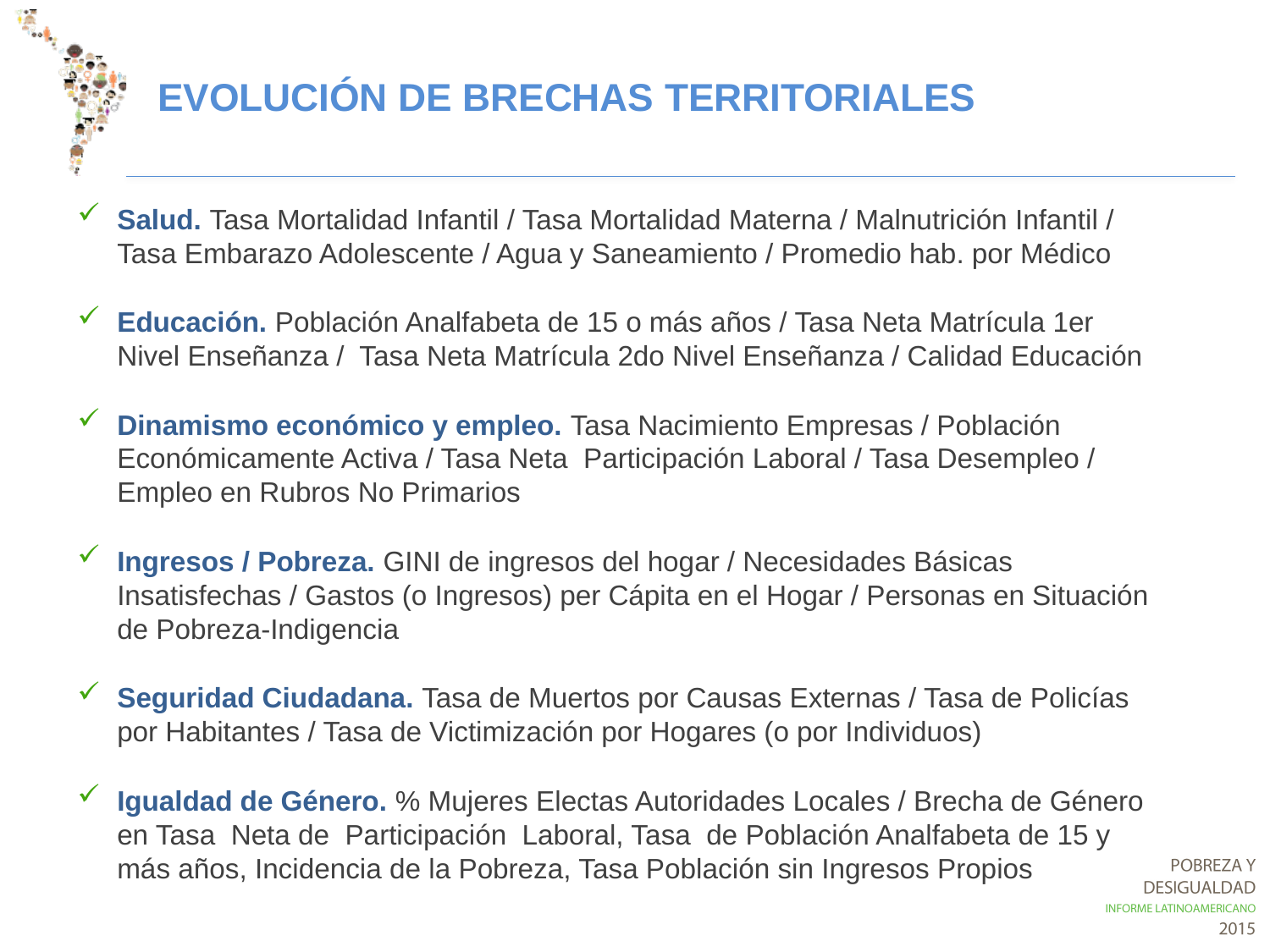

EVOLUCIÓN DE BRECHAS TERRITORIALES
Salud. Tasa Mortalidad Infantil / Tasa Mortalidad Materna / Malnutrición Infantil / Tasa Embarazo Adolescente / Agua y Saneamiento / Promedio hab. por Médico

Educación. Población Analfabeta de 15 o más años / Tasa Neta Matrícula 1er Nivel Enseñanza /  Tasa Neta Matrícula 2do Nivel Enseñanza / Calidad Educación

Dinamismo económico y empleo. Tasa Nacimiento Empresas / Población Económicamente Activa / Tasa Neta  Participación Laboral / Tasa Desempleo / Empleo en Rubros No Primarios

Ingresos / Pobreza. GINI de ingresos del hogar / Necesidades Básicas Insatisfechas / Gastos (o Ingresos) per Cápita en el Hogar / Personas en Situación de Pobreza-Indigencia

Seguridad Ciudadana. Tasa de Muertos por Causas Externas / Tasa de Policías por Habitantes / Tasa de Victimización por Hogares (o por Individuos)

Igualdad de Género. % Mujeres Electas Autoridades Locales / Brecha de Género en Tasa  Neta de  Participación  Laboral, Tasa  de Población Analfabeta de 15 y más años, Incidencia de la Pobreza, Tasa Población sin Ingresos Propios